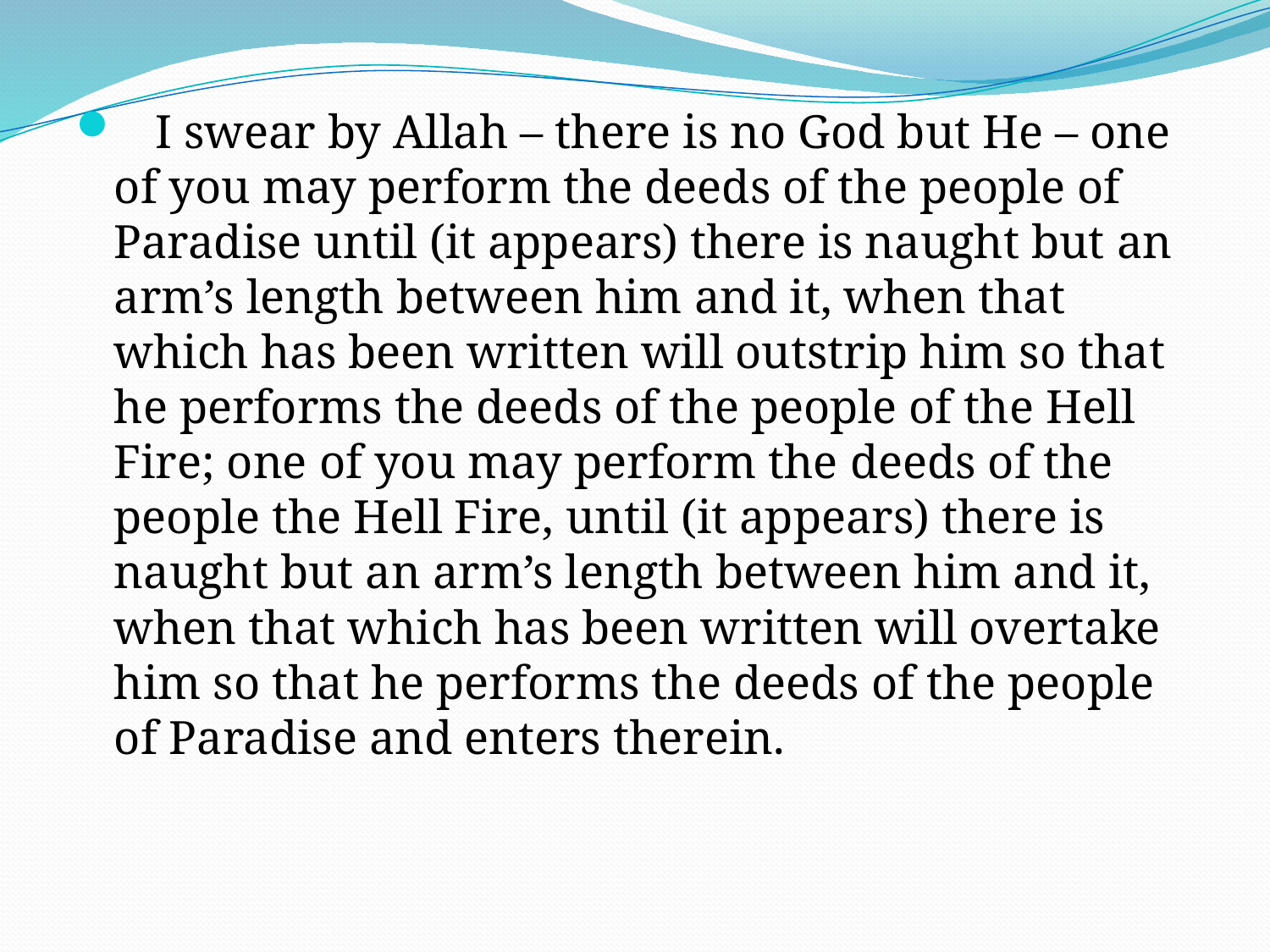

I swear by Allah – there is no God but He – one of you may perform the deeds of the people of Paradise until (it appears) there is naught but an arm’s length between him and it, when that which has been written will outstrip him so that he performs the deeds of the people of the Hell Fire; one of you may perform the deeds of the people the Hell Fire, until (it appears) there is naught but an arm’s length between him and it, when that which has been written will overtake him so that he performs the deeds of the people of Paradise and enters therein.